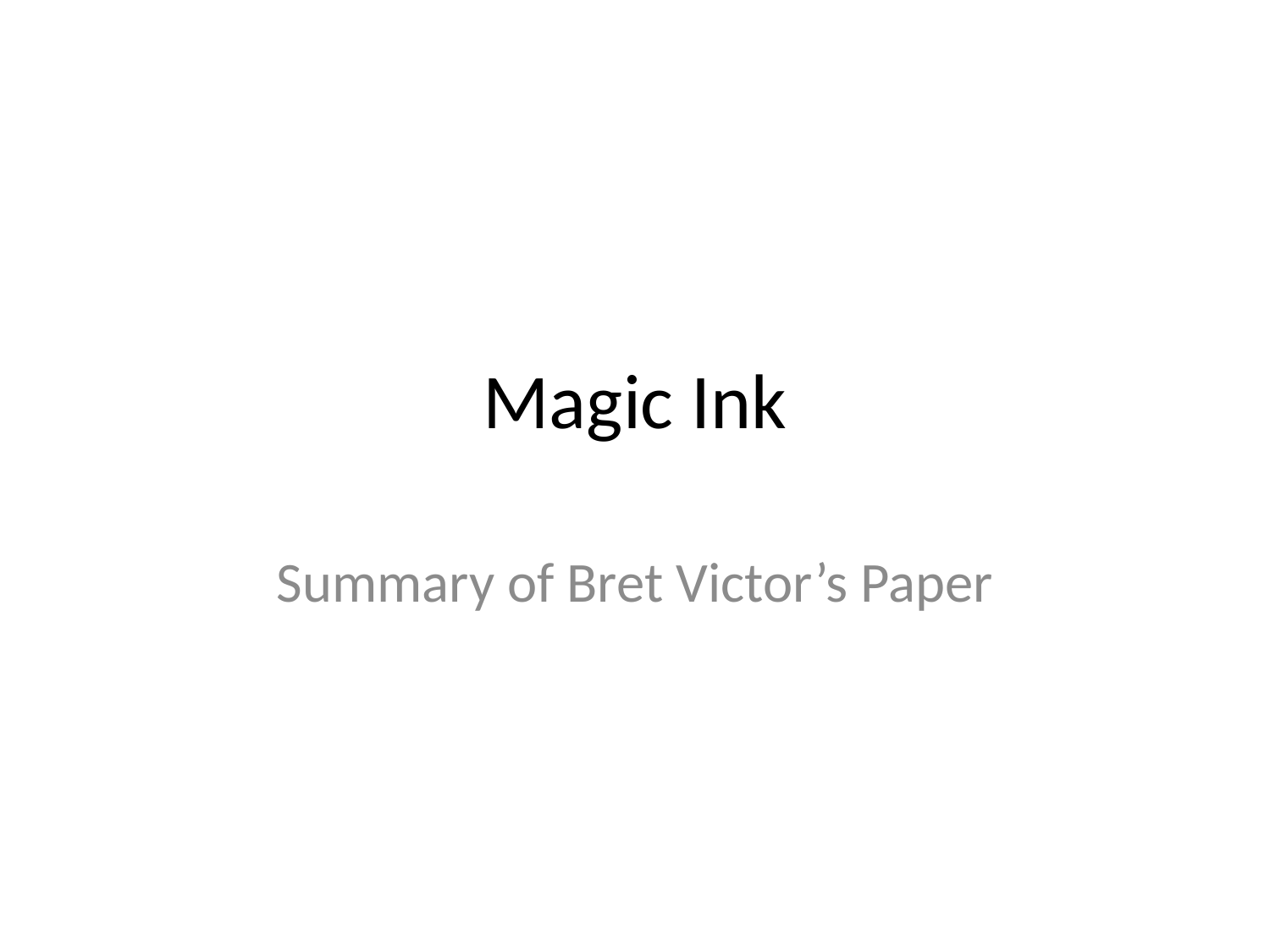

# Magic Ink
Summary of Bret Victor’s Paper